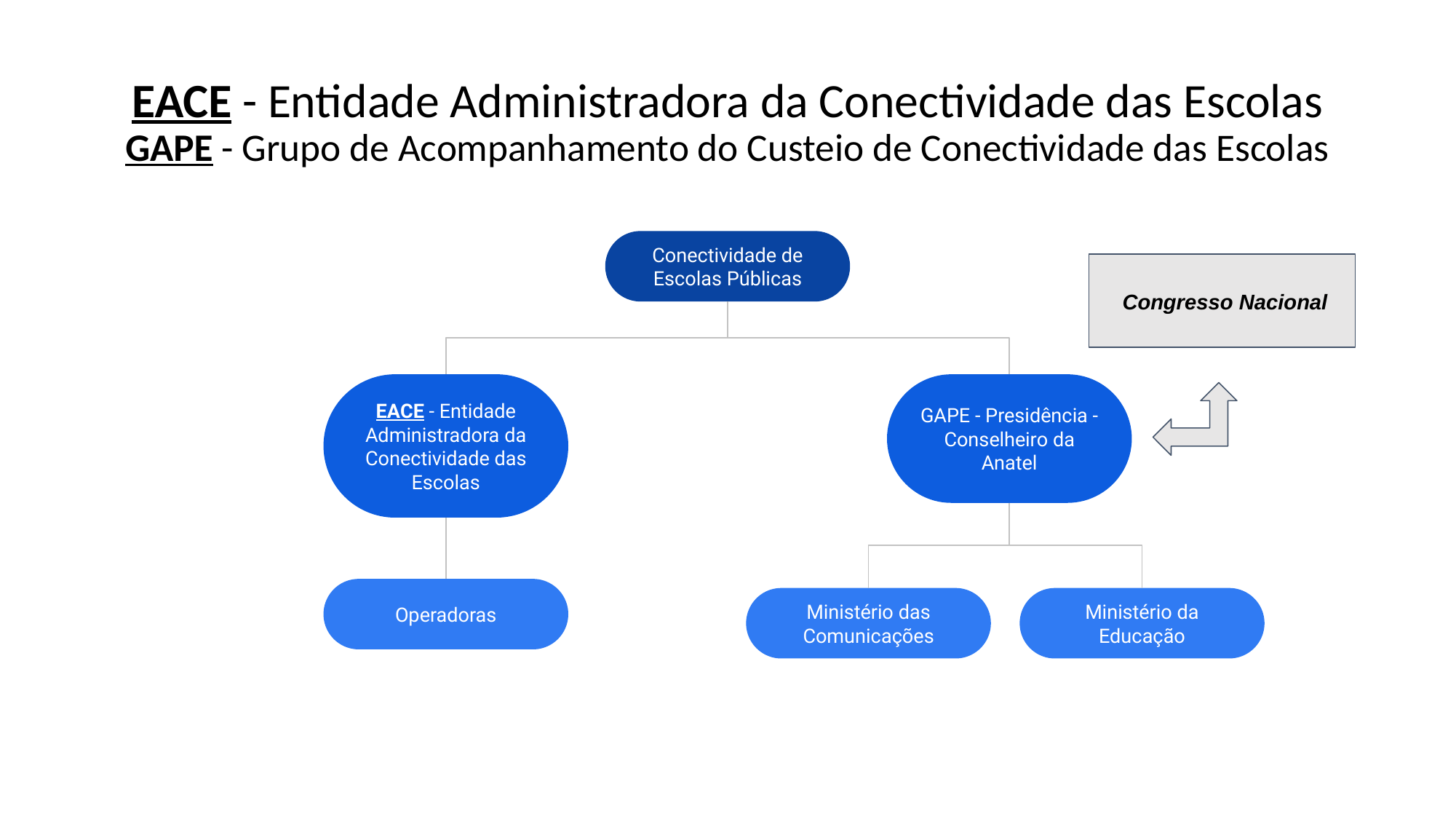

# EACE - Entidade Administradora da Conectividade das Escolas
GAPE - Grupo de Acompanhamento do Custeio de Conectividade das Escolas
Conectividade de Escolas Públicas
 Congresso Nacional
GAPE - Presidência - Conselheiro da Anatel
EACE - Entidade Administradora da Conectividade das Escolas

Operadoras
Ministério das Comunicações
Ministério da Educação